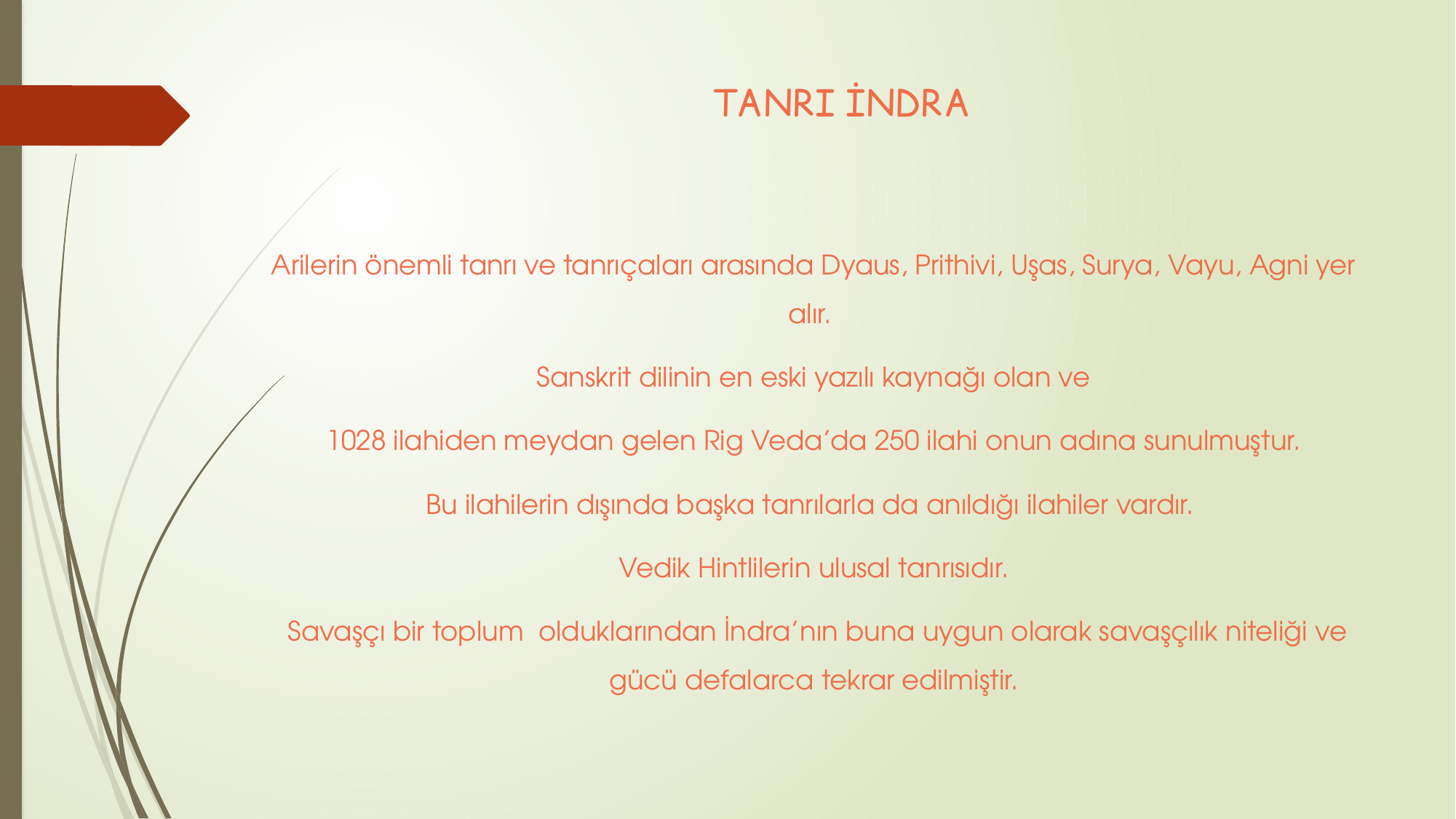

# TANRI İNDRA

Arilerin önemli tanrı ve tanrıçaları arasında Dyaus, Prithivi, Uşas, Surya, Vayu, Agni yer alır.
Sanskrit dilinin en eski yazılı kaynağı olan ve
 1028 ilahiden meydan gelen Rig Veda’da 250 ilahi onun adına sunulmuştur.
Bu ilahilerin dışında başka tanrılarla da anıldığı ilahiler vardır.
Vedik Hintlilerin ulusal tanrısıdır.
 Savaşçı bir toplum  olduklarından İndra’nın buna uygun olarak savaşçılık niteliği ve gücü defalarca tekrar edilmiştir.